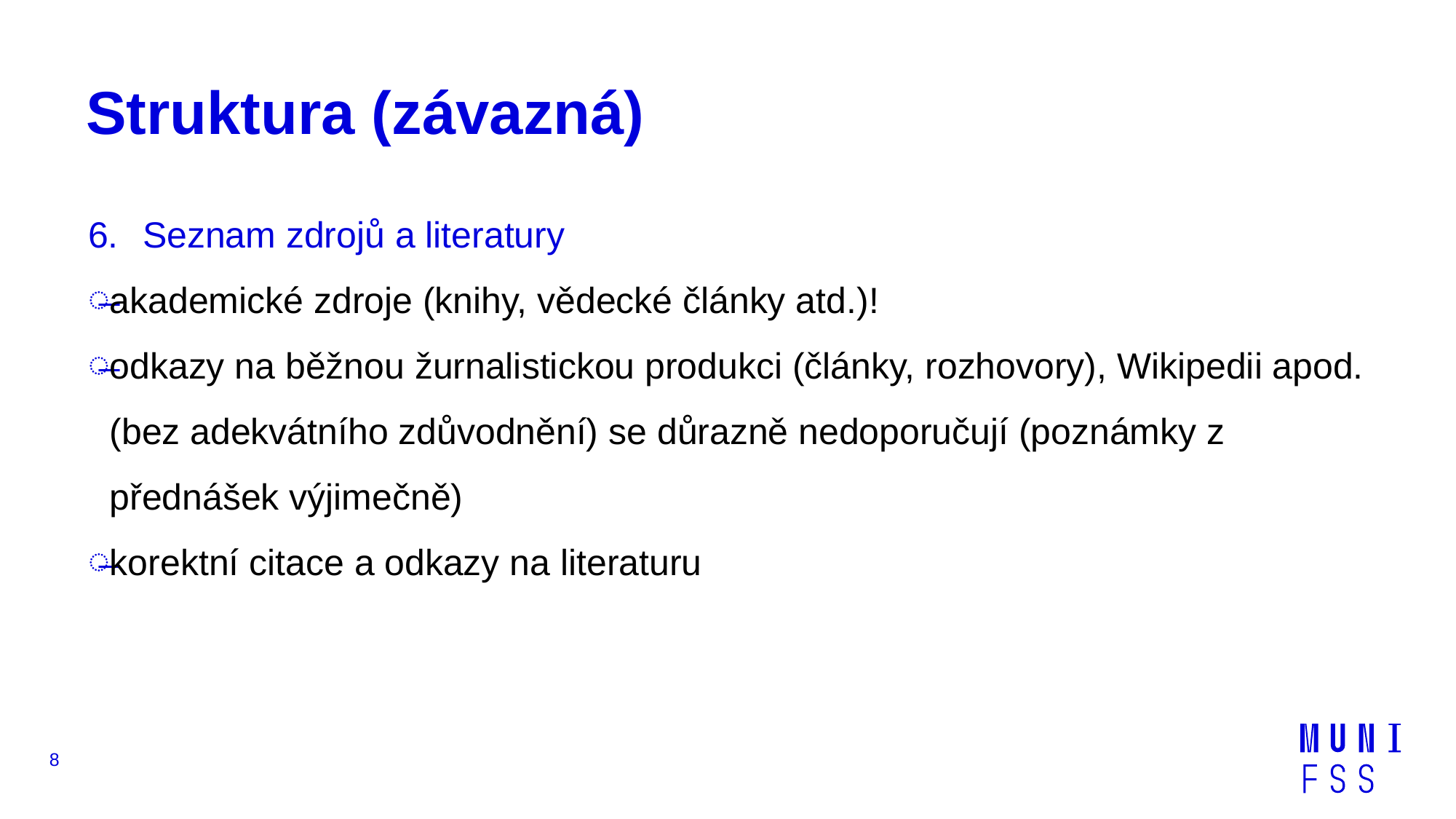

# Struktura (závazná)
Seznam zdrojů a literatury
akademické zdroje (knihy, vědecké články atd.)!
odkazy na běžnou žurnalistickou produkci (články, rozhovory), Wikipedii apod. (bez adekvátního zdůvodnění) se důrazně nedoporučují (poznámky z přednášek výjimečně)
korektní citace a odkazy na literaturu
8